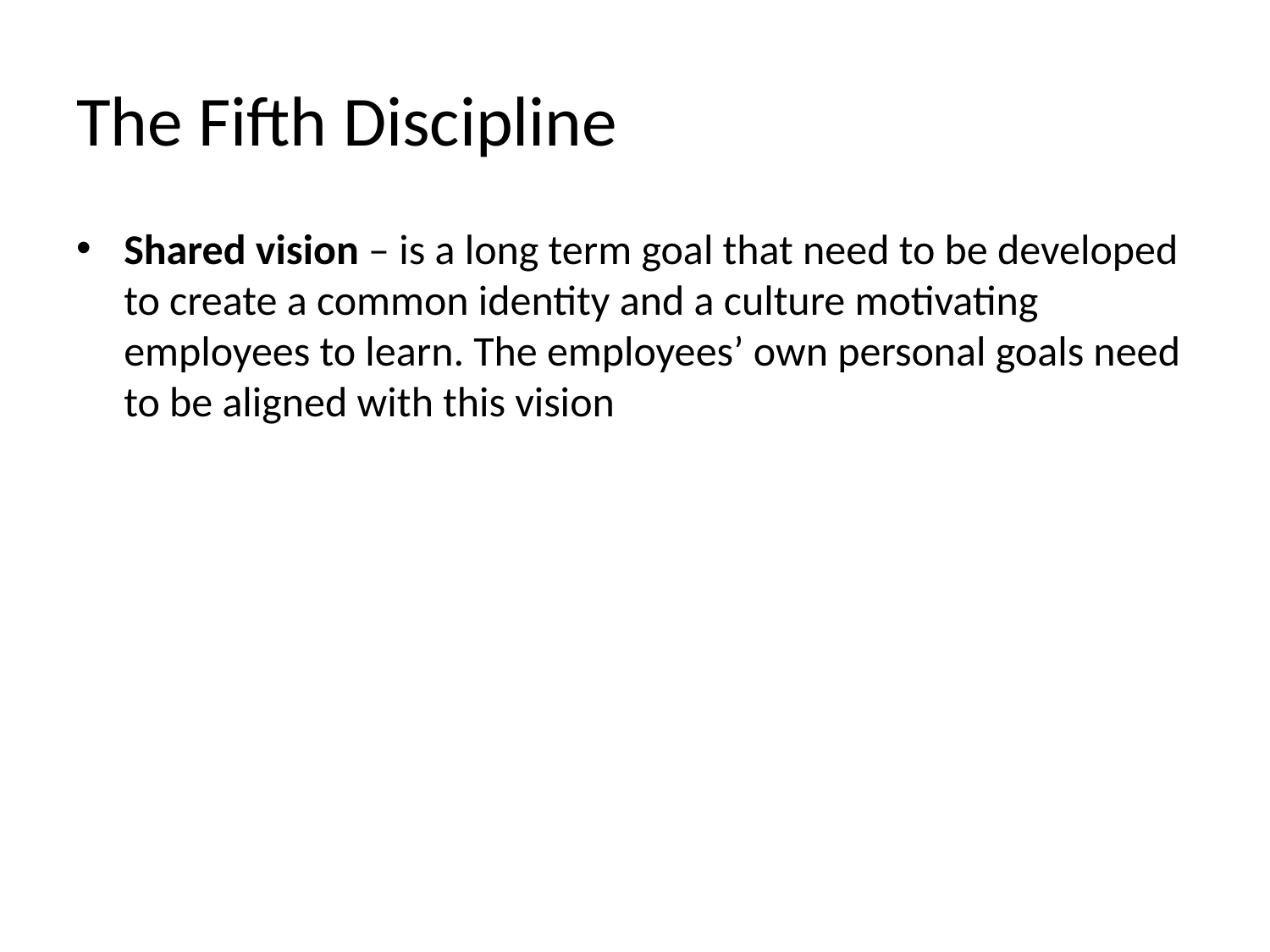

# The Fifth Discipline
Shared vision – is a long term goal that need to be developed to create a common identity and a culture motivating employees to learn. The employees’ own personal goals need to be aligned with this vision